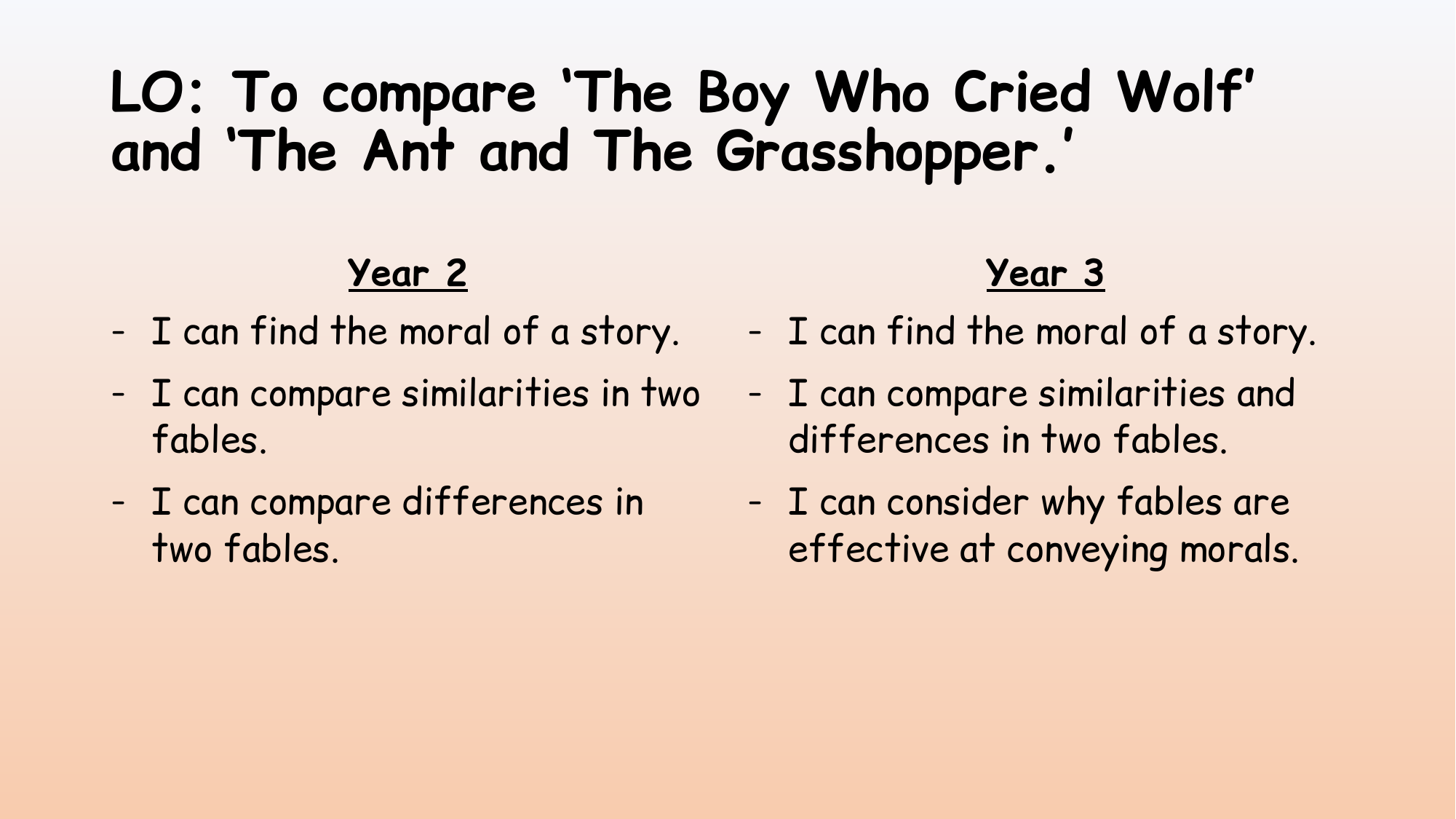

# LO: To compare ‘The Boy Who Cried Wolf’ and ‘The Ant and The Grasshopper.’
Year 2
Year 3
I can find the moral of a story.
I can compare similarities in two fables.
I can compare differences in two fables.
I can find the moral of a story.
I can compare similarities and differences in two fables.
I can consider why fables are effective at conveying morals.